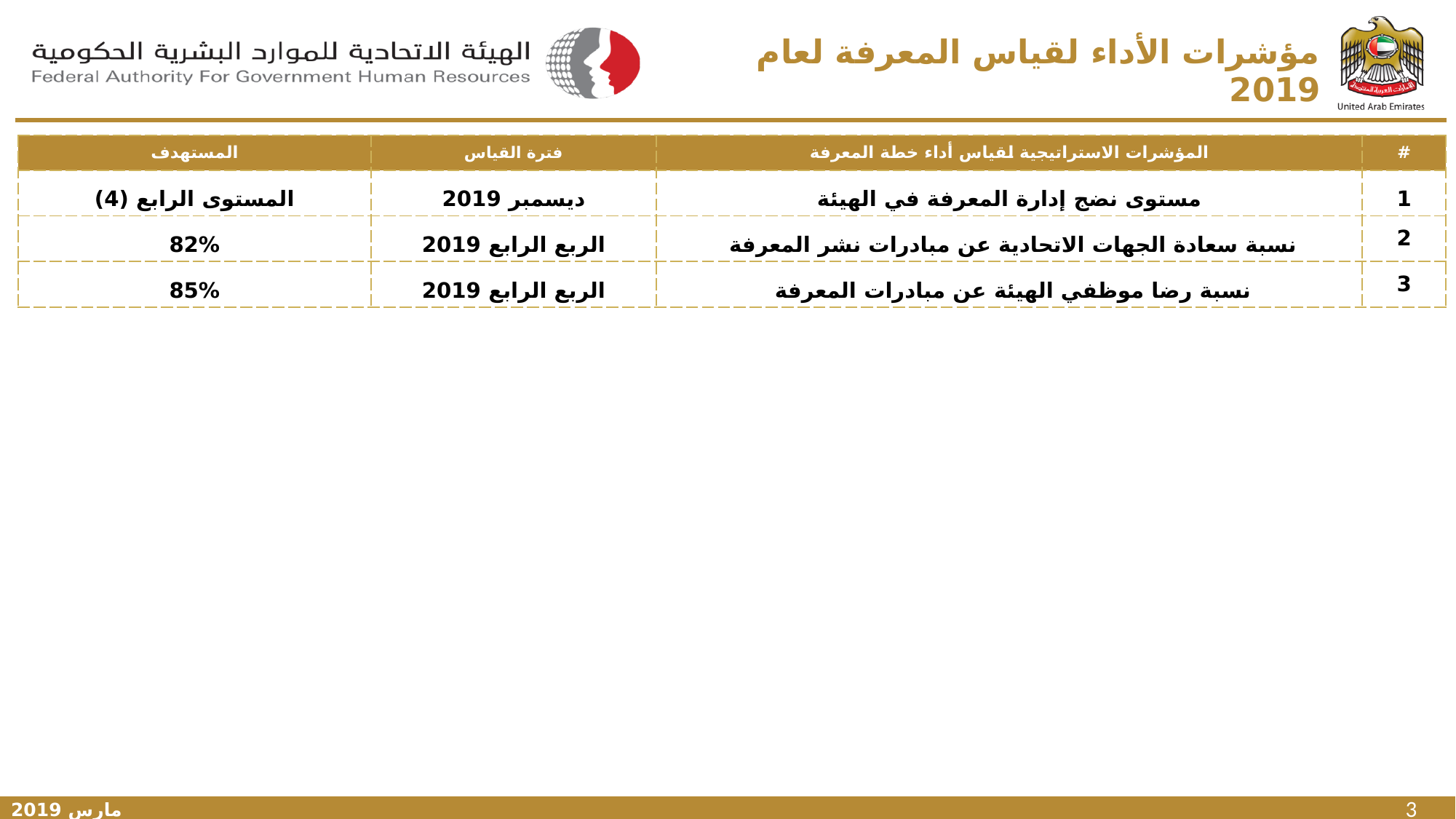

# مؤشرات الأداء لقياس المعرفة لعام 2019
| المستهدف | فترة القياس | المؤشرات الاستراتيجية لقياس أداء خطة المعرفة | # |
| --- | --- | --- | --- |
| المستوى الرابع (4) | ديسمبر 2019 | مستوى نضج إدارة المعرفة في الهيئة | 1 |
| 82% | الربع الرابع 2019 | نسبة سعادة الجهات الاتحادية عن مبادرات نشر المعرفة | 2 |
| 85% | الربع الرابع 2019 | نسبة رضا موظفي الهيئة عن مبادرات المعرفة | 3 |